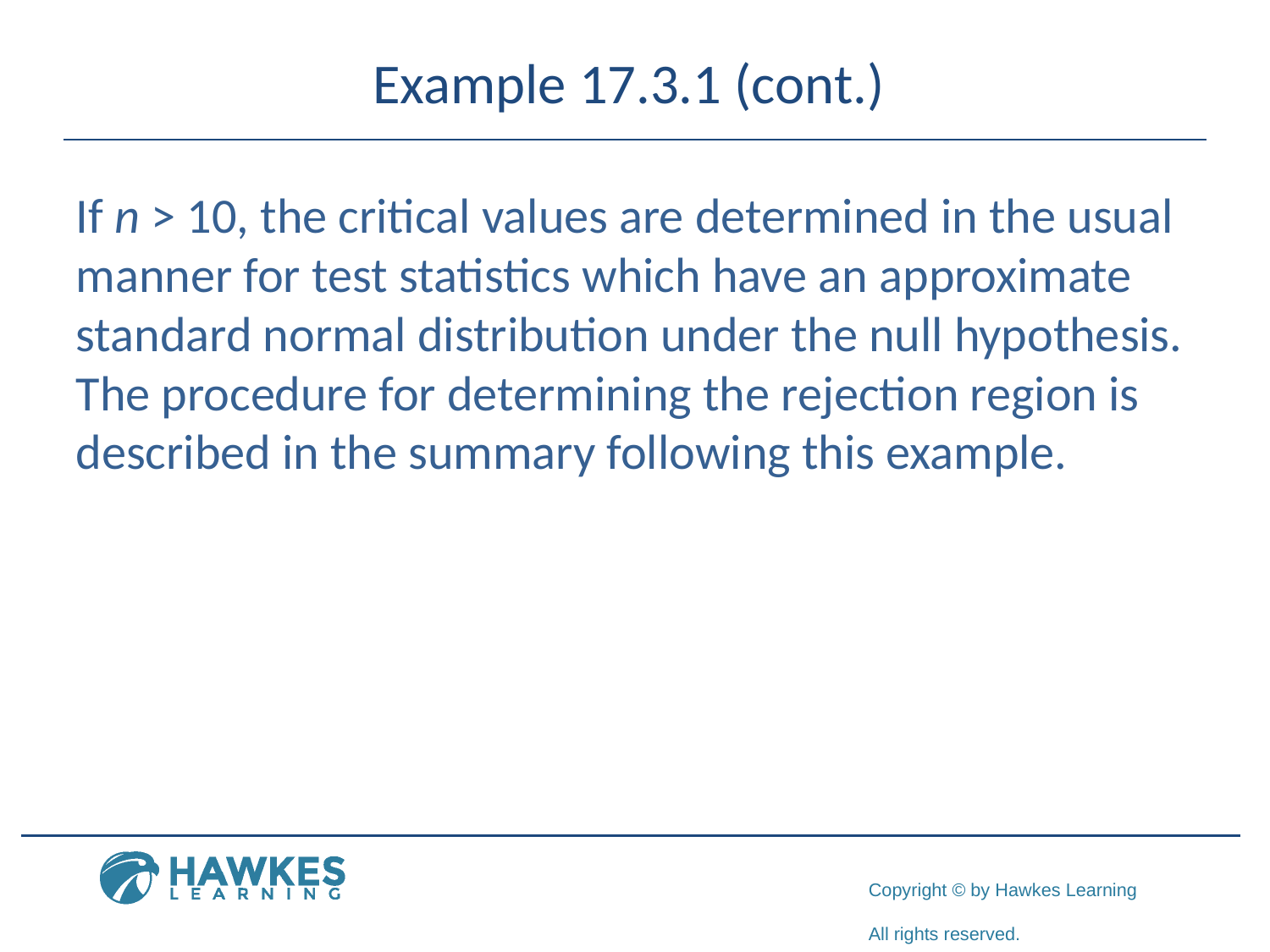

# Example 17.3.1 (cont.)
If n > 10, the critical values are determined in the usual manner for test statistics which have an approximate standard normal distribution under the null hypothesis. The procedure for determining the rejection region is described in the summary following this example.